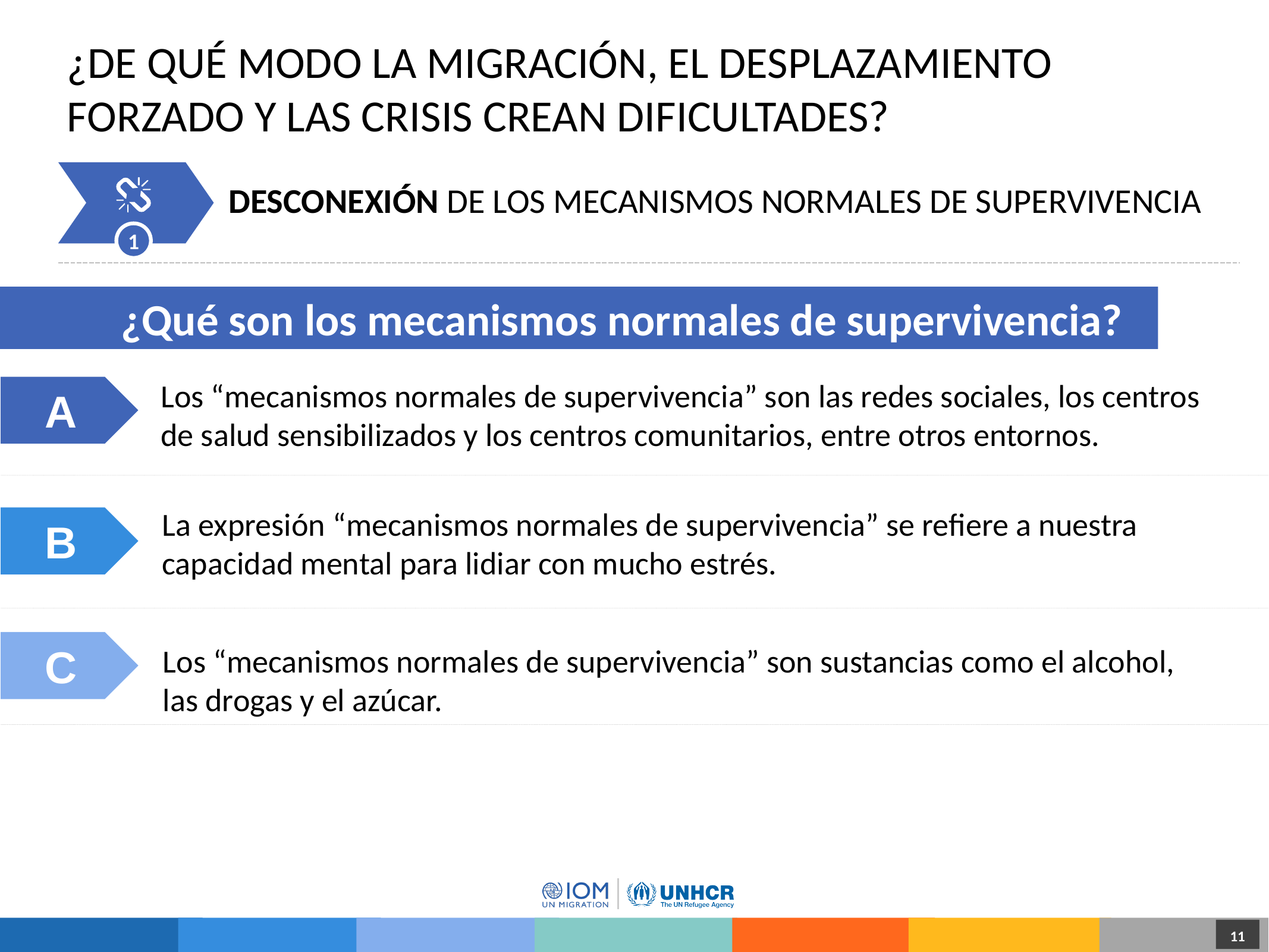

# ¿De qué modo la migración, el desplazamiento forzado y las crisis crean dificultades?

1
Desconexión de los mecanismos normales de supervivencia
¿Qué son los mecanismos normales de supervivencia?

Los “mecanismos normales de supervivencia” son las redes sociales, los centros de salud sensibilizados y los centros comunitarios, entre otros entornos.
A

La expresión “mecanismos normales de supervivencia” se refiere a nuestra capacidad mental para lidiar con mucho estrés.
B

C
Los “mecanismos normales de supervivencia” son sustancias como el alcohol, las drogas y el azúcar.

11